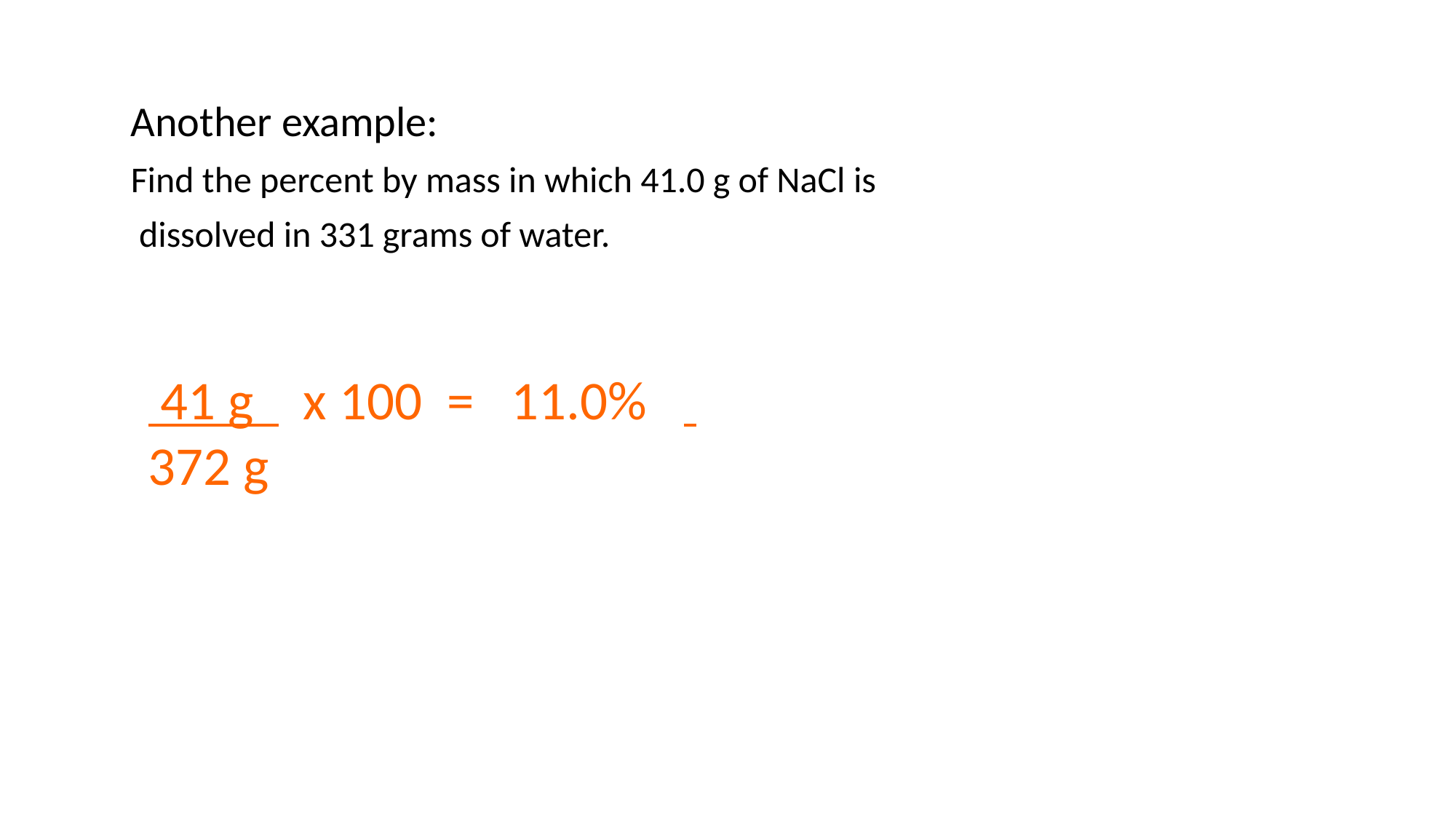

Another example:
Find the percent by mass in which 41.0 g of NaCl is
 dissolved in 331 grams of water.

 41 g    x 100  =   11.0%
372 g